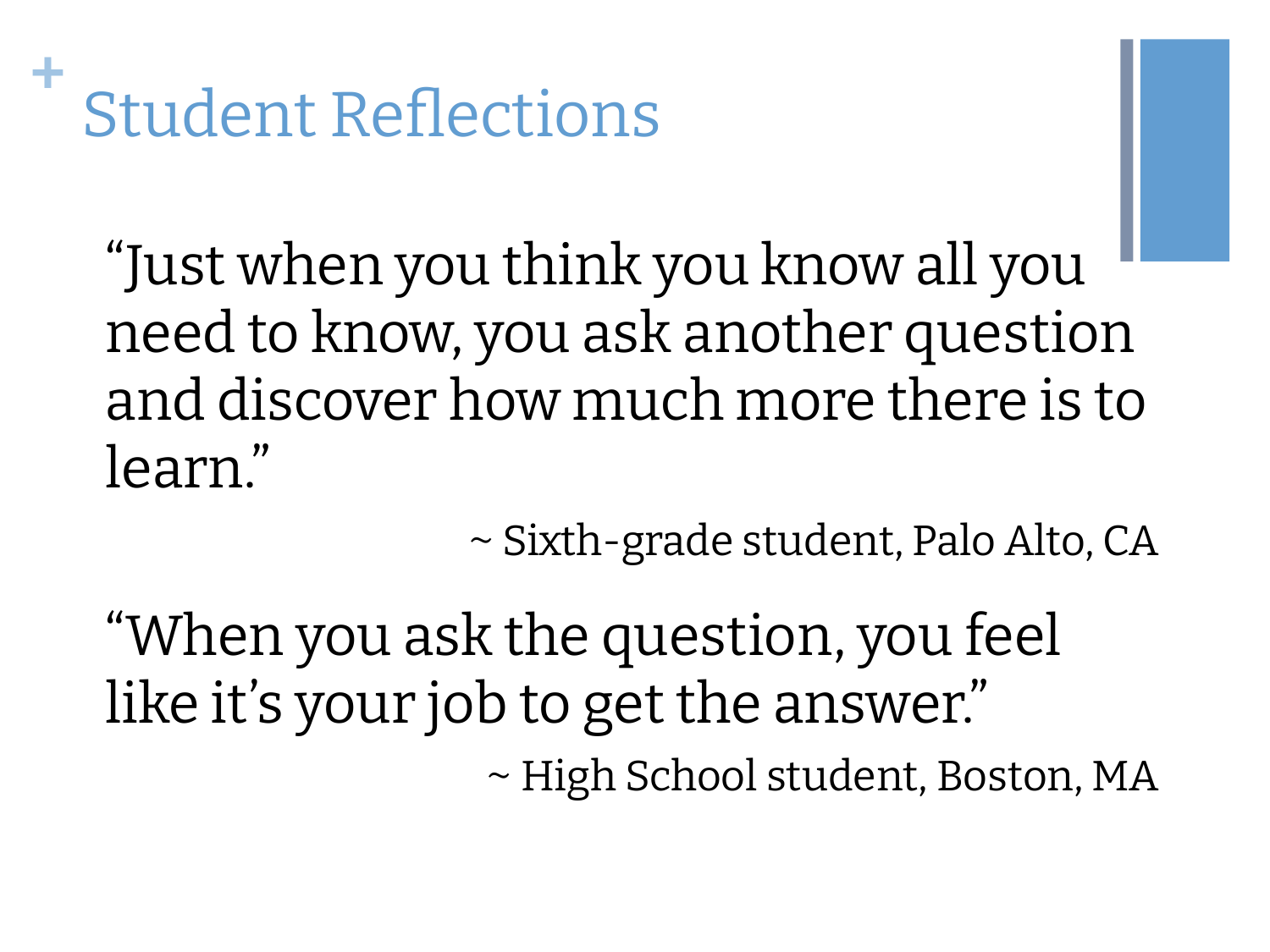

# Student Reflections
“Just when you think you know all you need to know, you ask another question and discover how much more there is to learn.”
~ Sixth-grade student, Palo Alto, CA
“When you ask the question, you feel like it’s your job to get the answer.”
~ High School student, Boston, MA